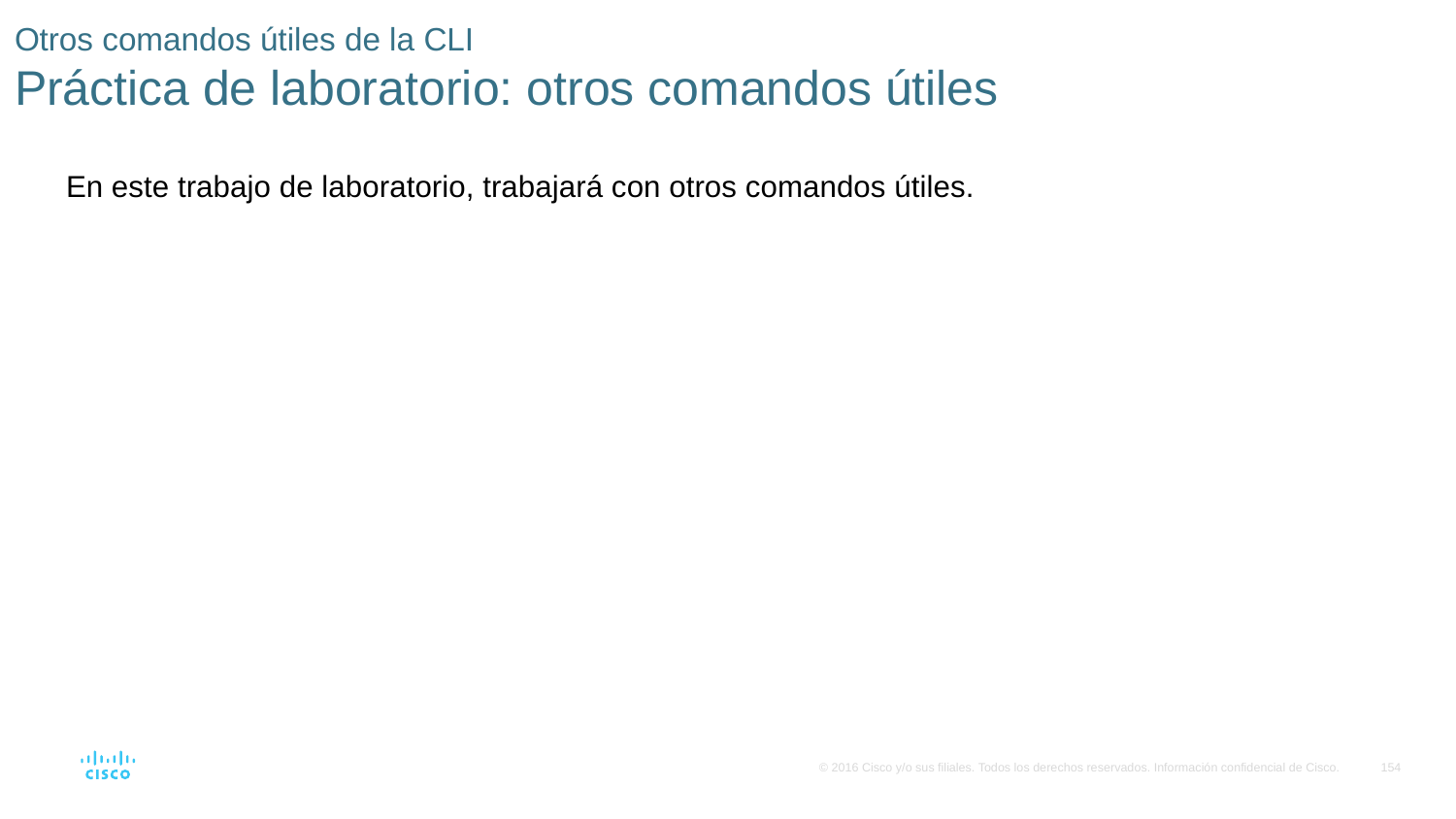

# Otros comandos útiles de la CLI Práctica de laboratorio: otros comandos útiles
En este trabajo de laboratorio, trabajará con otros comandos útiles.